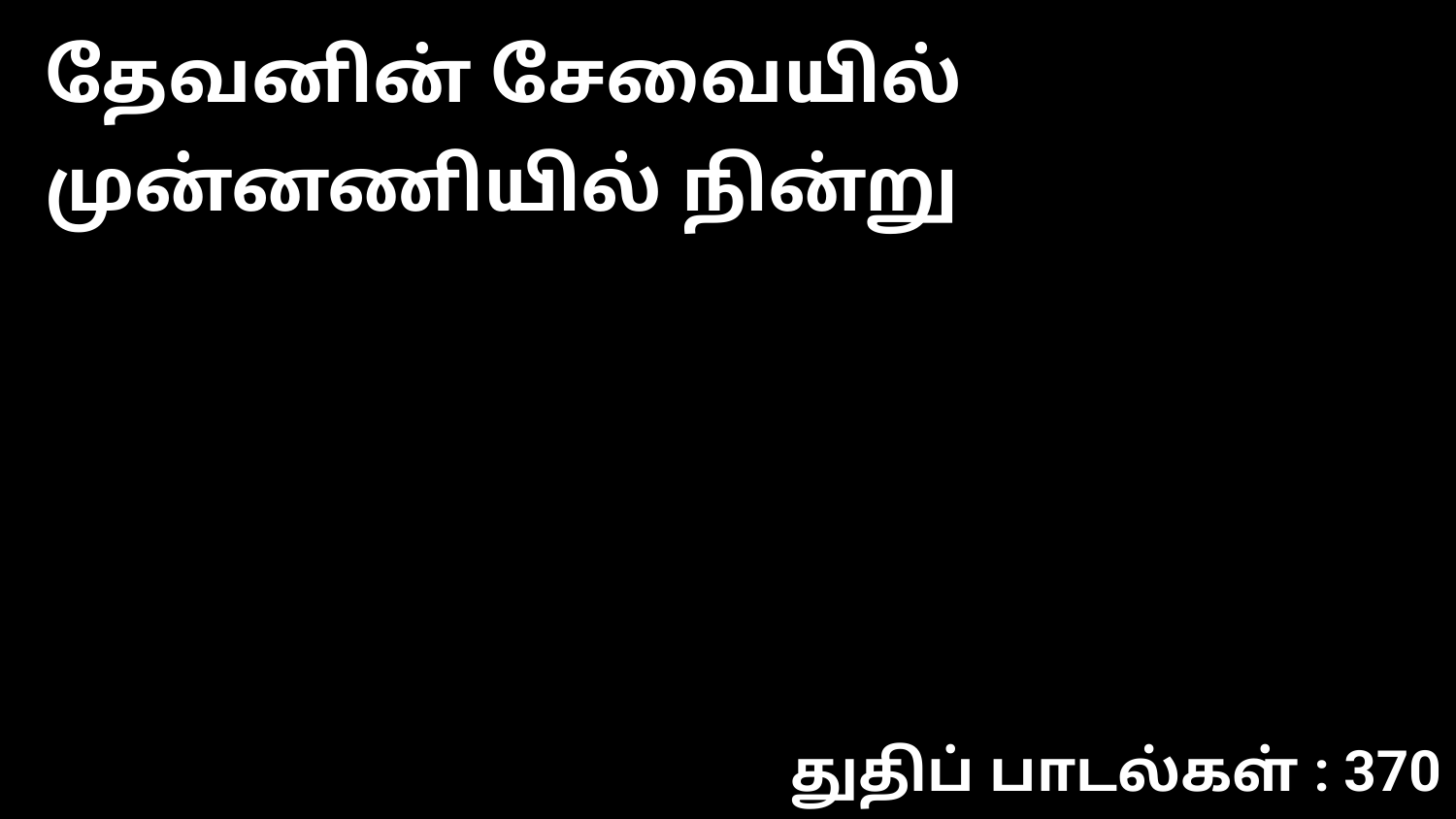

தேவனின் சேவையில் முன்னணியில் நின்று
துதிப் பாடல்கள் : 370